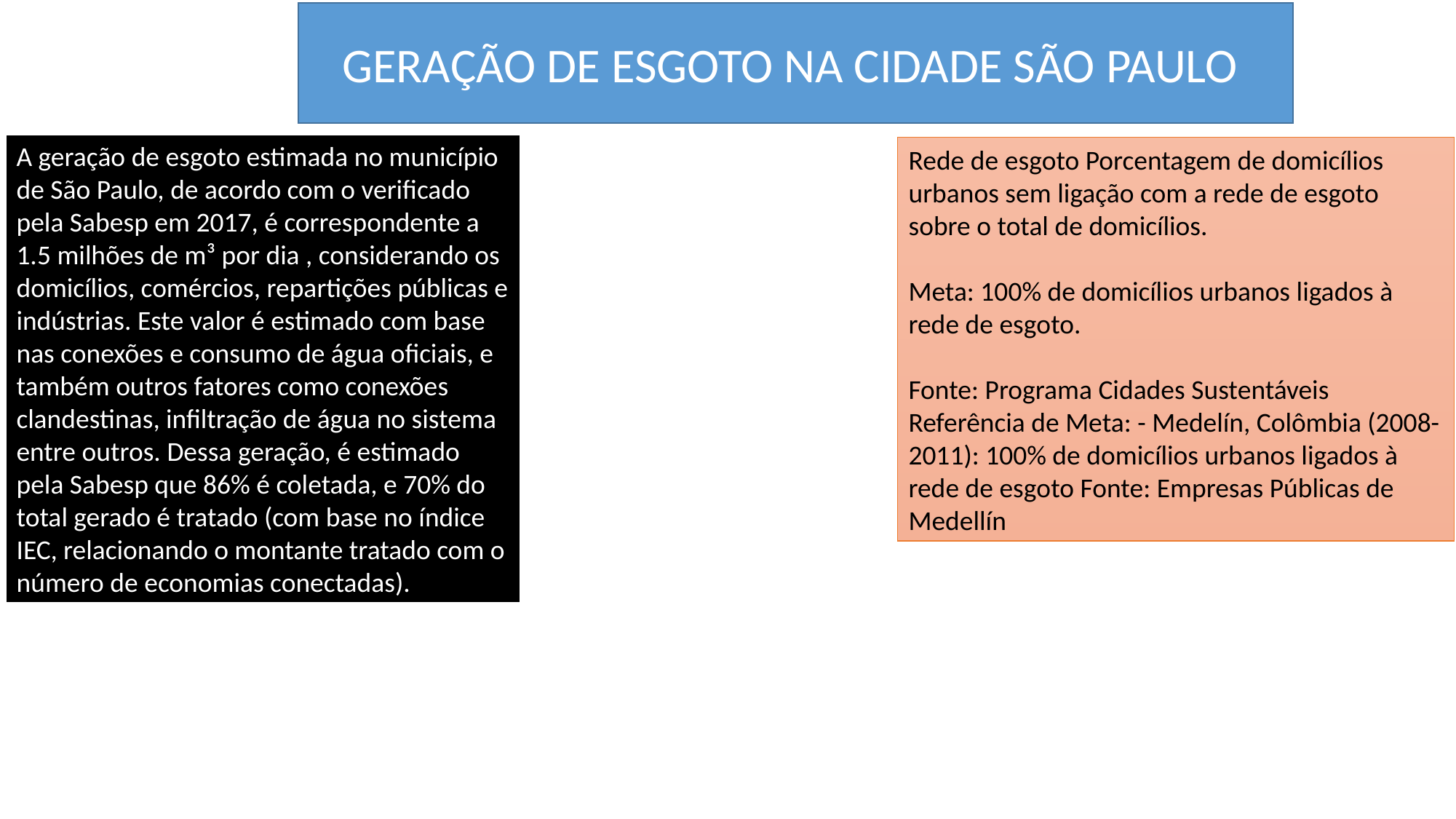

GERAÇÃO DE ESGOTO NA CIDADE SÃO PAULO
A geração de esgoto estimada no município de São Paulo, de acordo com o verificado pela Sabesp em 2017, é correspondente a 1.5 milhões de m³ por dia , considerando os domicílios, comércios, repartições públicas e indústrias. Este valor é estimado com base nas conexões e consumo de água oficiais, e também outros fatores como conexões clandestinas, infiltração de água no sistema entre outros. Dessa geração, é estimado pela Sabesp que 86% é coletada, e 70% do total gerado é tratado (com base no índice IEC, relacionando o montante tratado com o número de economias conectadas).
Rede de esgoto Porcentagem de domicílios urbanos sem ligação com a rede de esgoto sobre o total de domicílios.

Meta: 100% de domicílios urbanos ligados à rede de esgoto.

Fonte: Programa Cidades Sustentáveis Referência de Meta: - Medelín, Colômbia (2008-2011): 100% de domicílios urbanos ligados à rede de esgoto Fonte: Empresas Públicas de Medellín